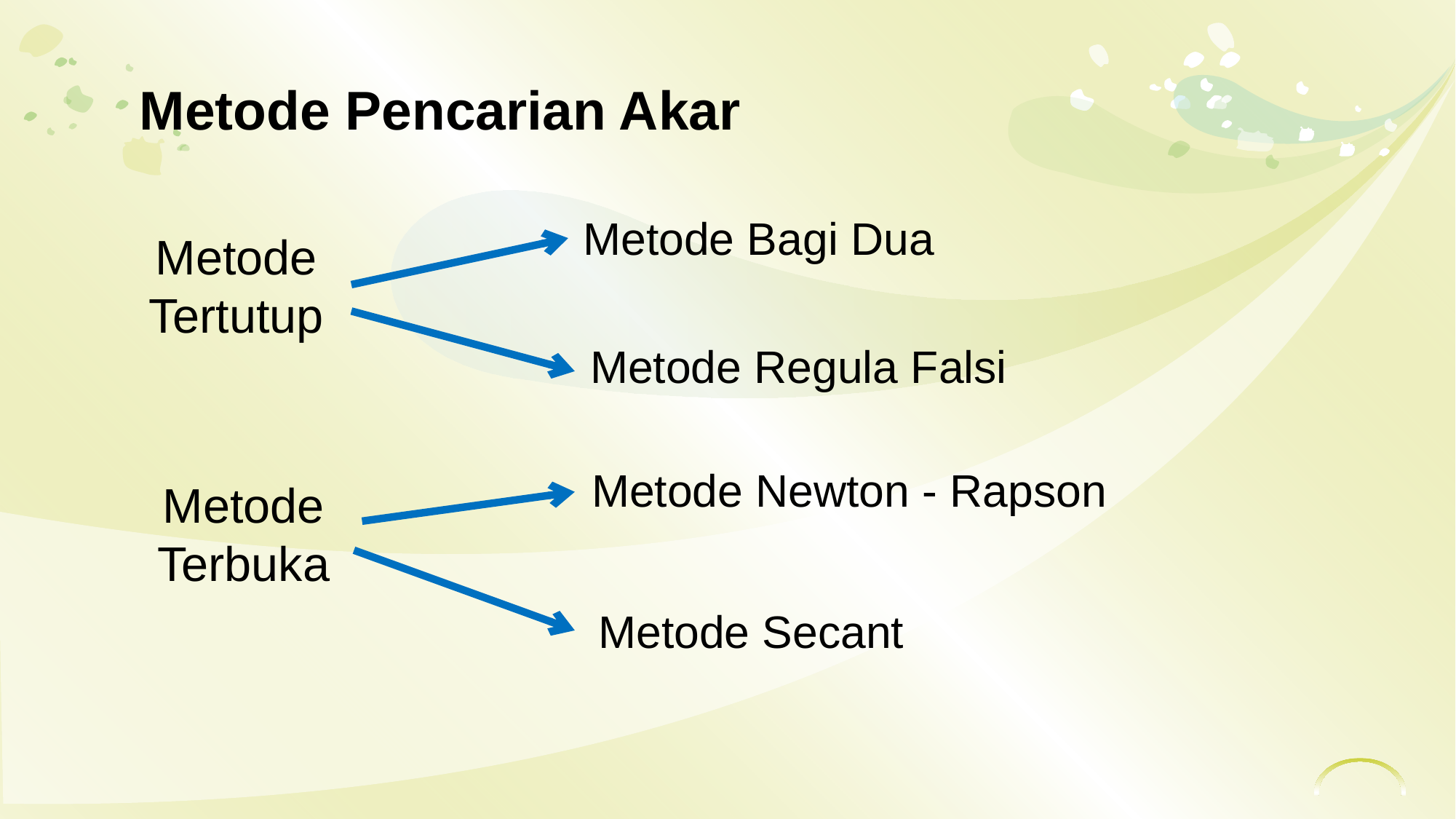

# Metode Pencarian Akar
Metode Bagi Dua
Metode Tertutup
Metode Regula Falsi
Metode Newton - Rapson
Metode Terbuka
Metode Secant